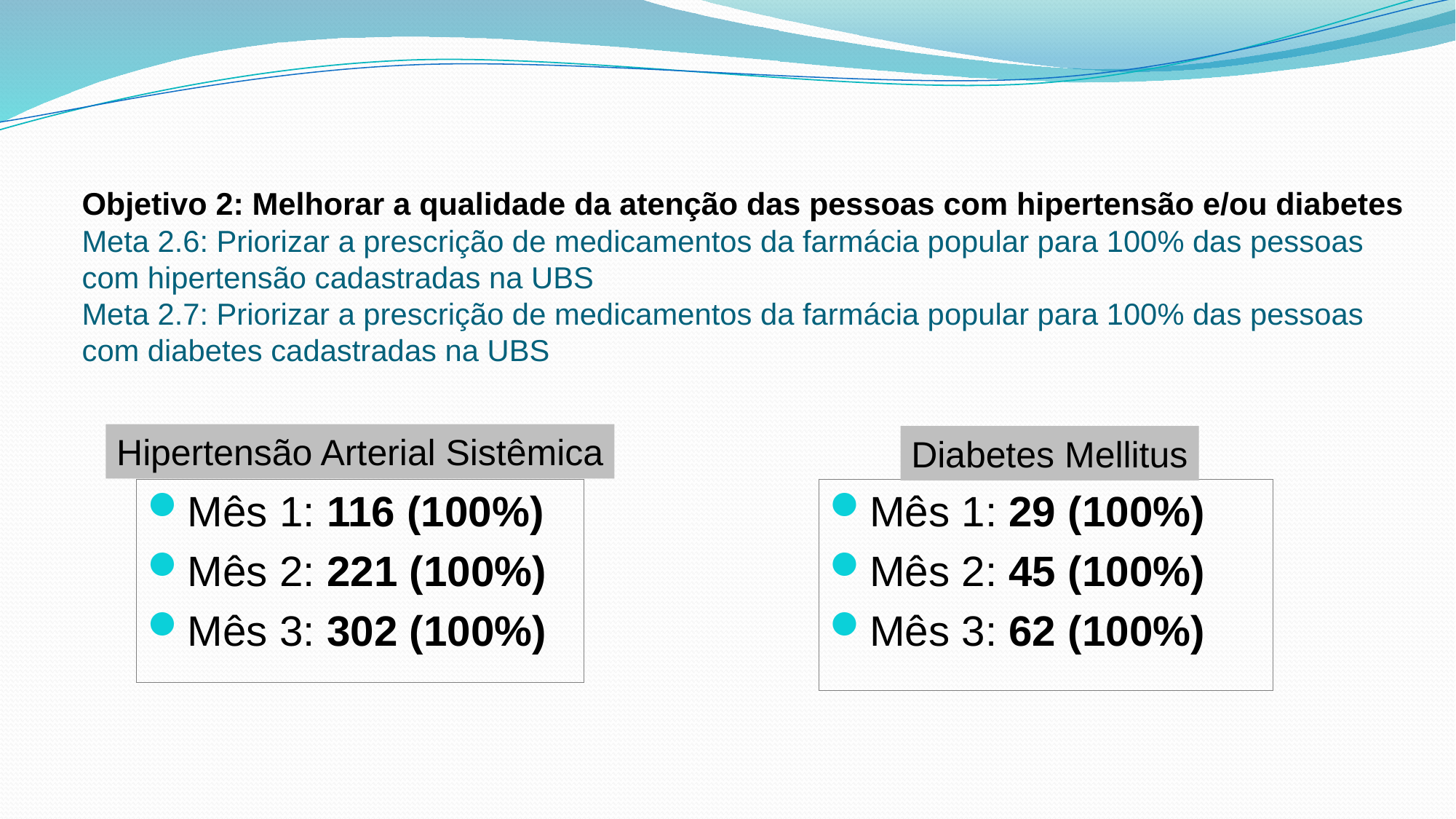

# Objetivo 2: Melhorar a qualidade da atenção das pessoas com hipertensão e/ou diabetes Meta 2.6: Priorizar a prescrição de medicamentos da farmácia popular para 100% das pessoas com hipertensão cadastradas na UBS Meta 2.7: Priorizar a prescrição de medicamentos da farmácia popular para 100% das pessoas com diabetes cadastradas na UBS
Hipertensão Arterial Sistêmica
Diabetes Mellitus
Mês 1: 116 (100%)
Mês 2: 221 (100%)
Mês 3: 302 (100%)

Mês 1: 29 (100%)
Mês 2: 45 (100%)
Mês 3: 62 (100%)